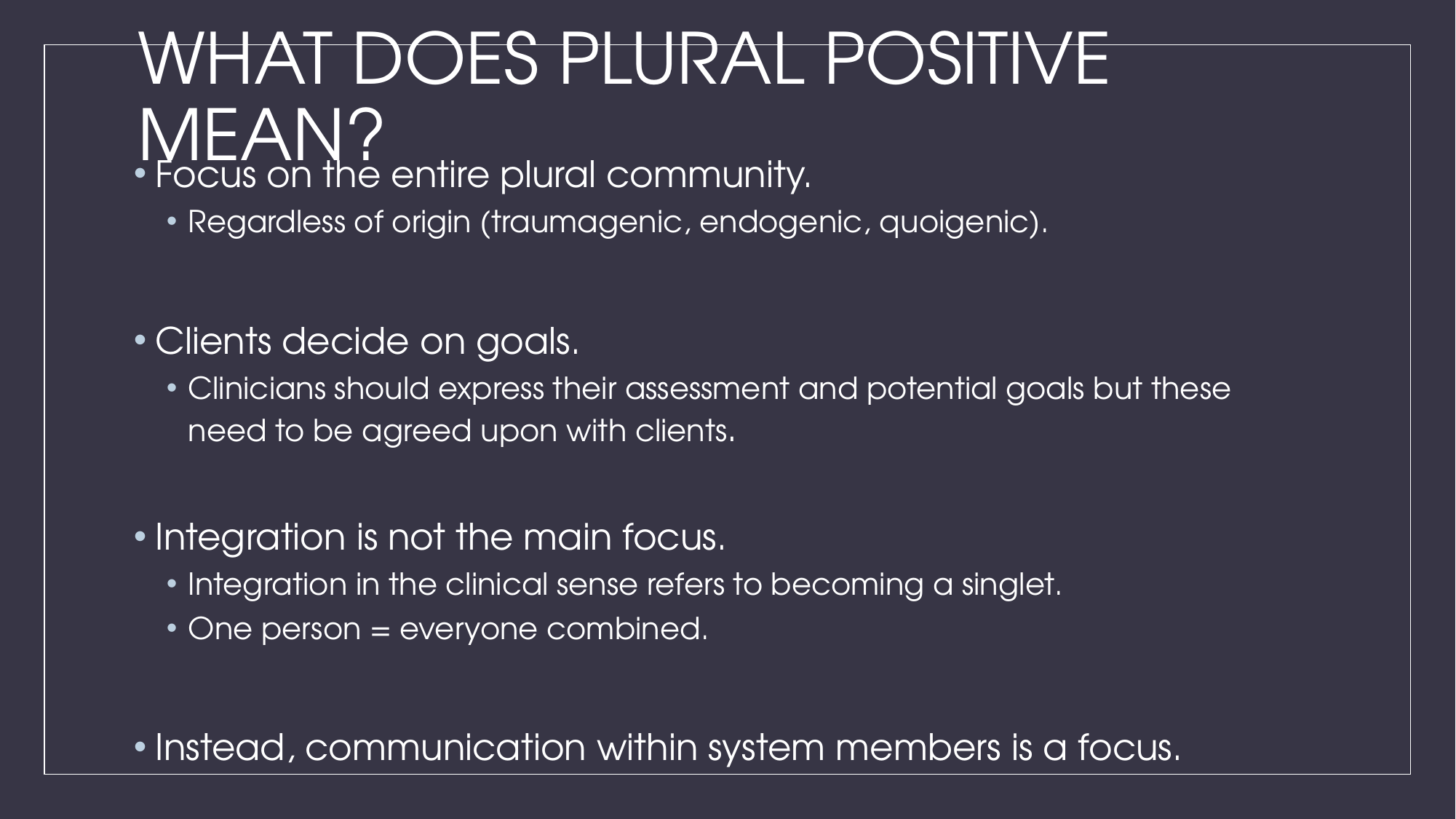

# WHAT DOES PLURAL POSITIVE MEAN?
Focus on the entire plural community.
Regardless of origin (traumagenic, endogenic, quoigenic).

Clients decide on goals.
Clinicians should express their assessment and potential goals but these need to be agreed upon with clients.

Integration is not the main focus.
Integration in the clinical sense refers to becoming a singlet.
One person = everyone combined.

Instead, communication within system members is a focus.